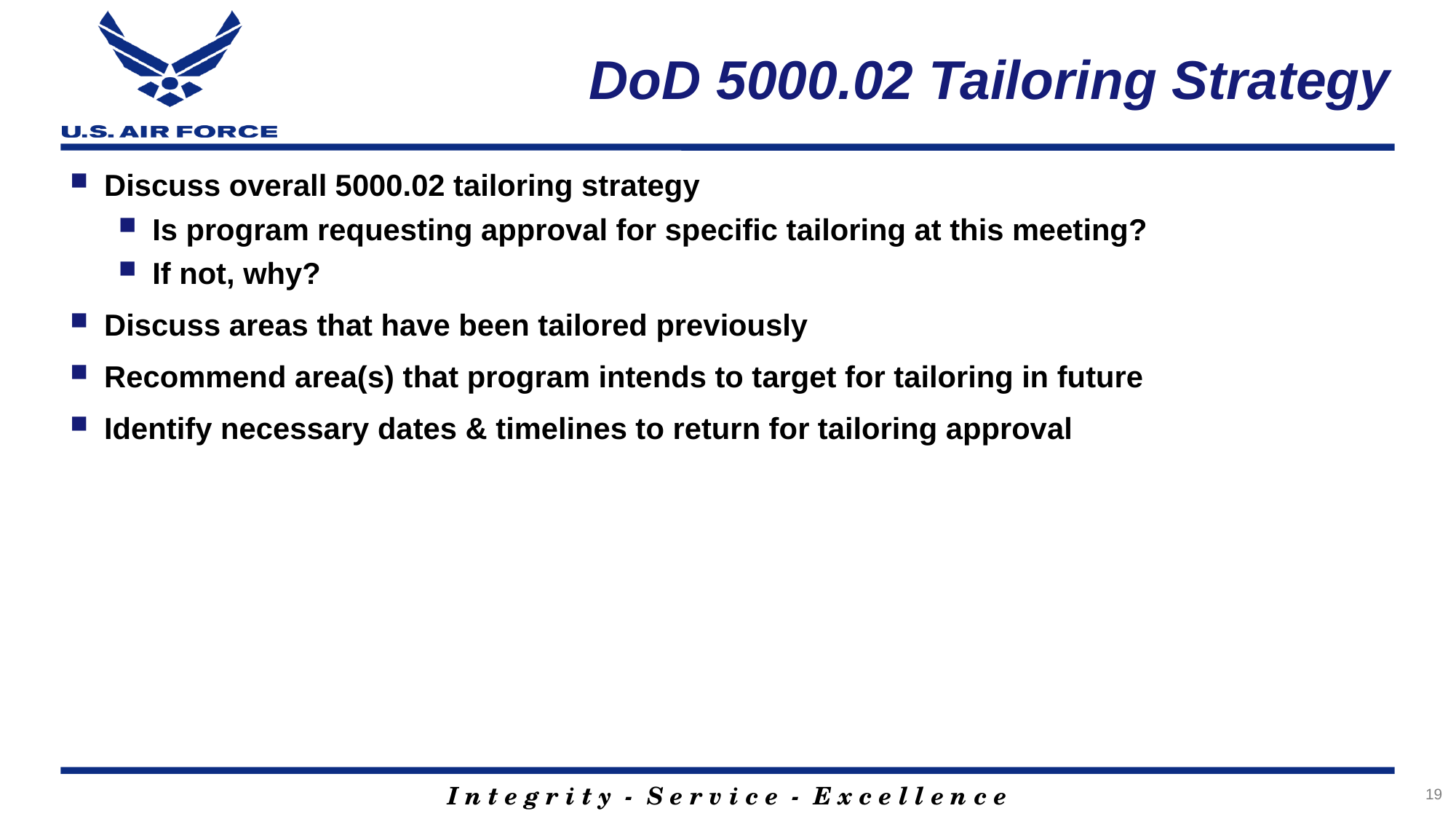

# DoD 5000.02 Tailoring Strategy
Discuss overall 5000.02 tailoring strategy
Is program requesting approval for specific tailoring at this meeting?
If not, why?
Discuss areas that have been tailored previously
Recommend area(s) that program intends to target for tailoring in future
Identify necessary dates & timelines to return for tailoring approval
19